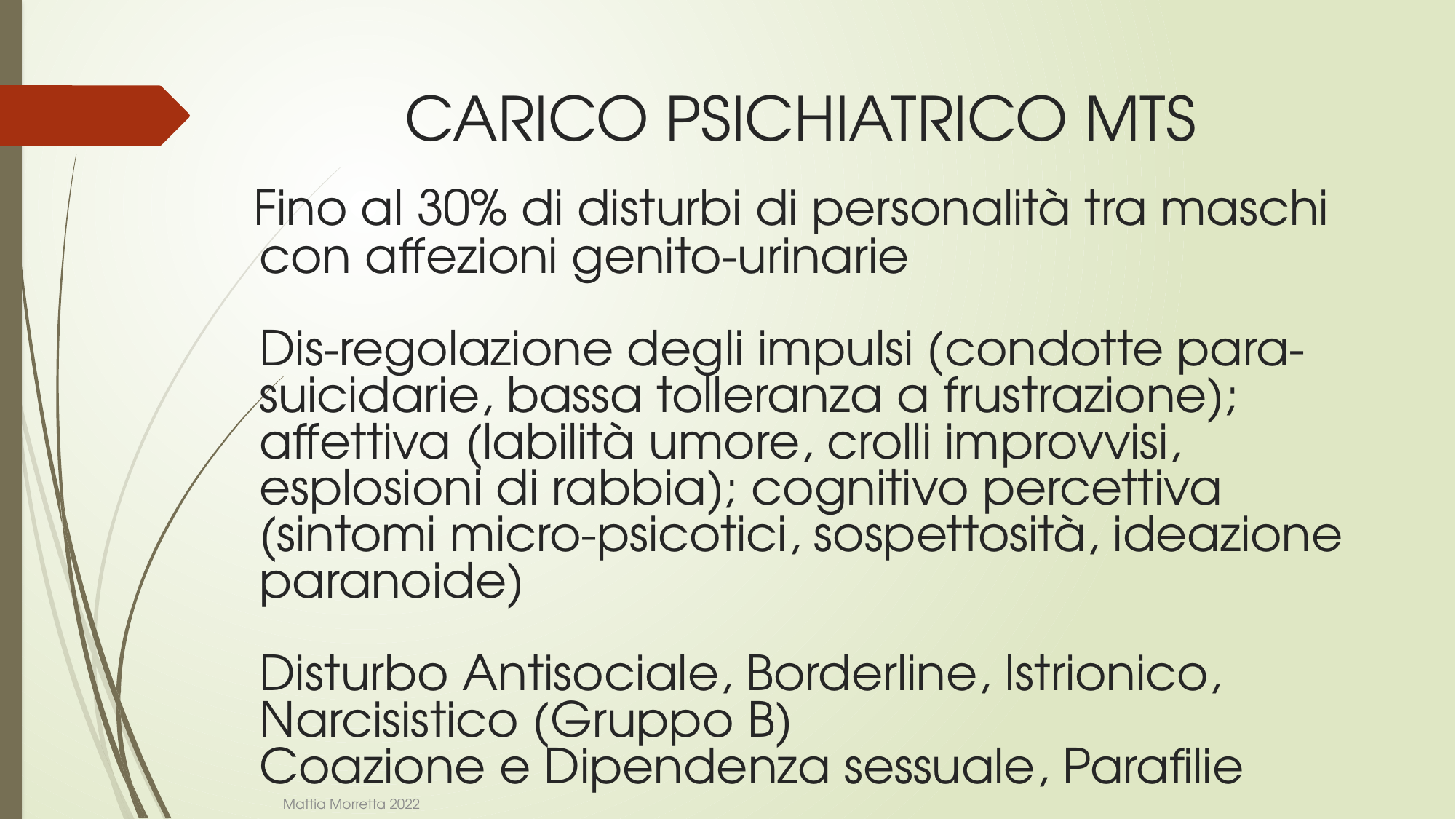

# CARICO PSICHIATRICO MTS
  Fino al 30% di disturbi di personalità tra maschi con affezioni genito-urinarie
Dis-regolazione degli impulsi (condotte para-suicidarie, bassa tolleranza a frustrazione); affettiva (labilità umore, crolli improvvisi, esplosioni di rabbia); cognitivo percettiva (sintomi micro-psicotici, sospettosità, ideazione paranoide)
Disturbo Antisociale, Borderline, Istrionico, Narcisistico (Gruppo B)
Coazione e Dipendenza sessuale, Parafilie
Mattia Morretta 2022